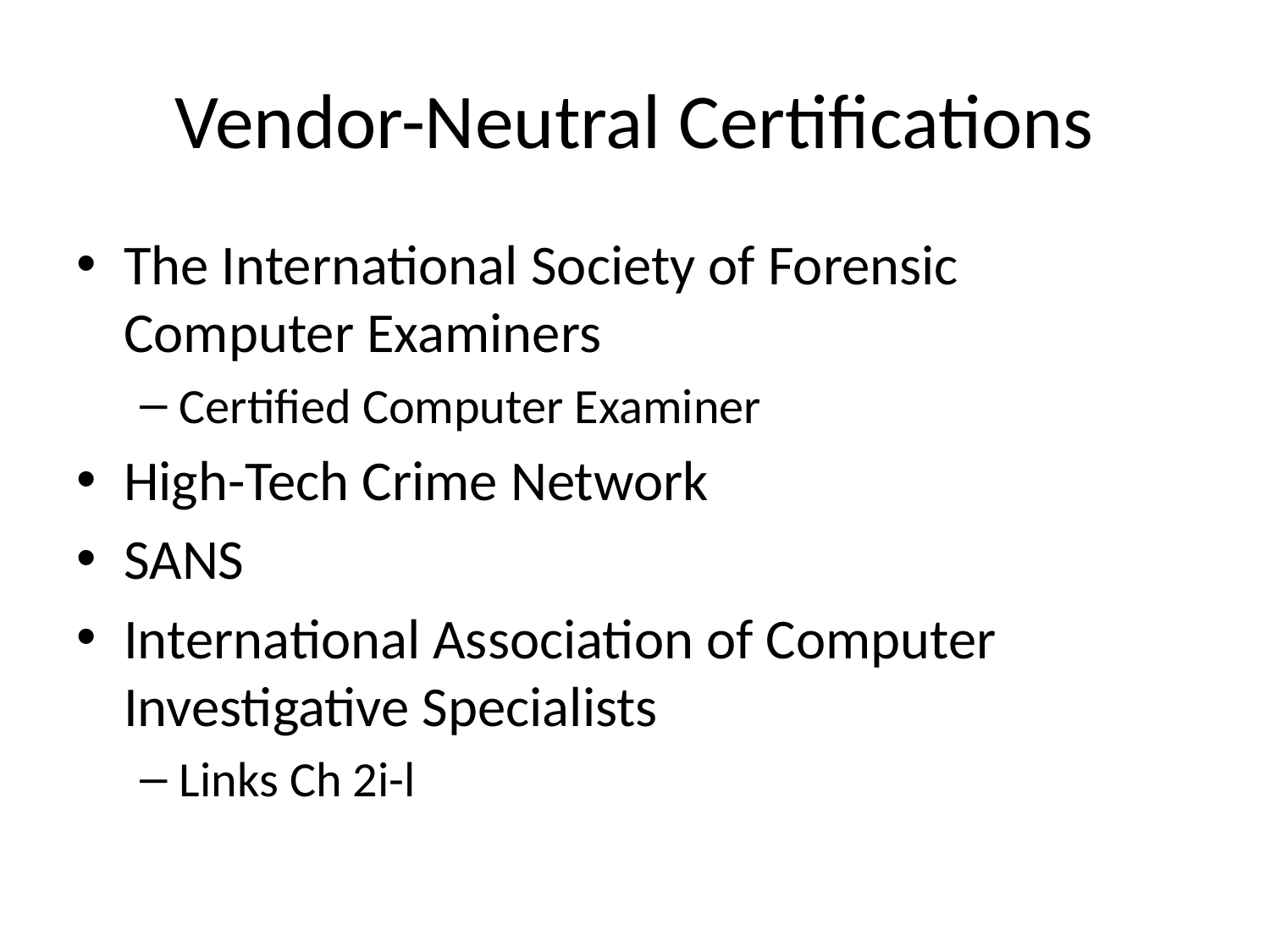

# Vendor-Neutral Certifications
The International Society of Forensic Computer Examiners
Certified Computer Examiner
High-Tech Crime Network
SANS
International Association of Computer Investigative Specialists
Links Ch 2i-l